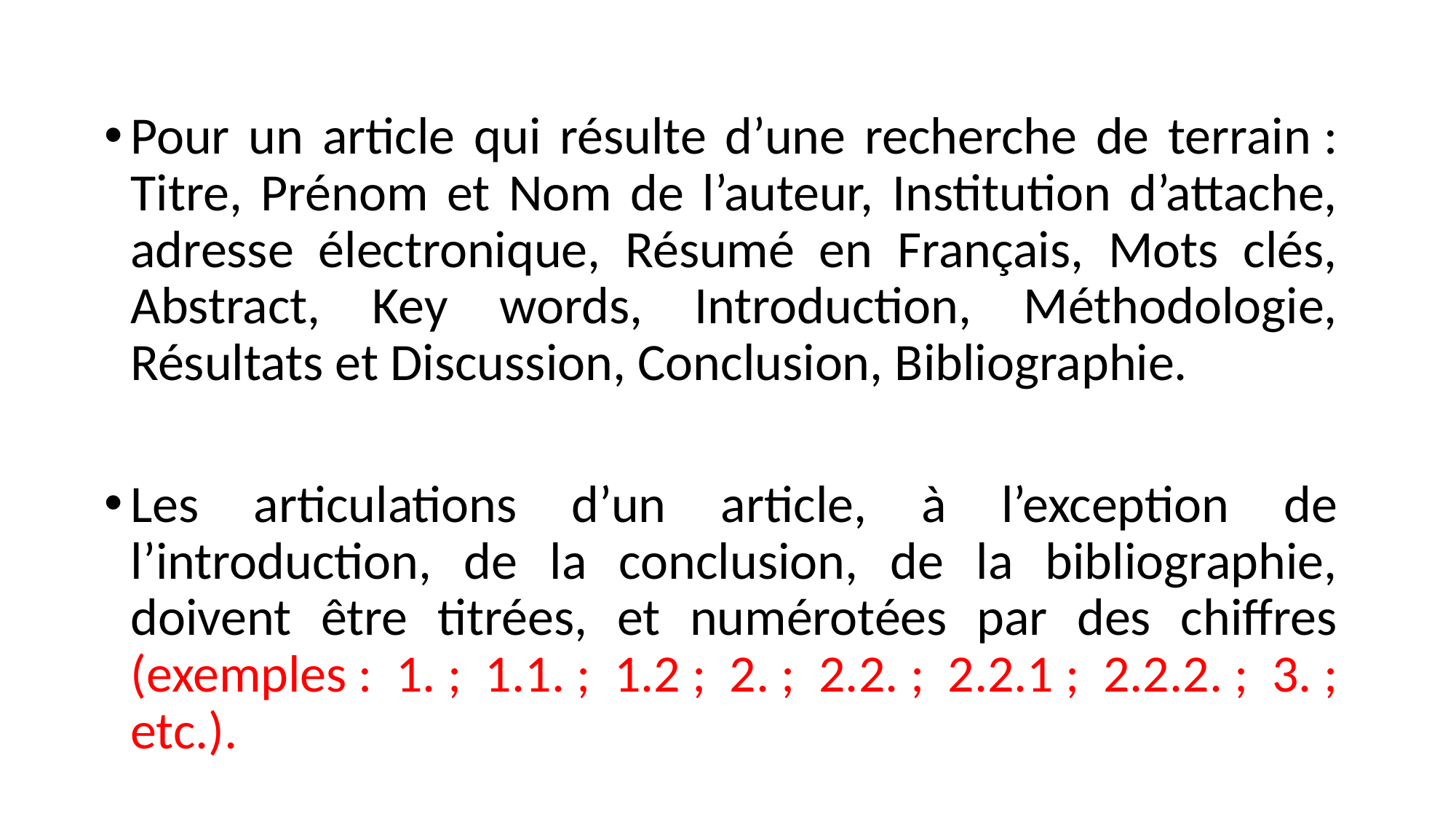

Pour un article qui résulte d’une recherche de terrain : Titre, Prénom et Nom de l’auteur, Institution d’attache, adresse électronique, Résumé en Français, Mots clés, Abstract, Key words, Introduction, Méthodologie, Résultats et Discussion, Conclusion, Bibliographie.

Les articulations d’un article, à l’exception de l’introduction, de la conclusion, de la bibliographie, doivent être titrées, et numérotées par des chiffres (exemples : 1. ; 1.1. ; 1.2 ; 2. ; 2.2. ; 2.2.1 ; 2.2.2. ; 3. ; etc.).